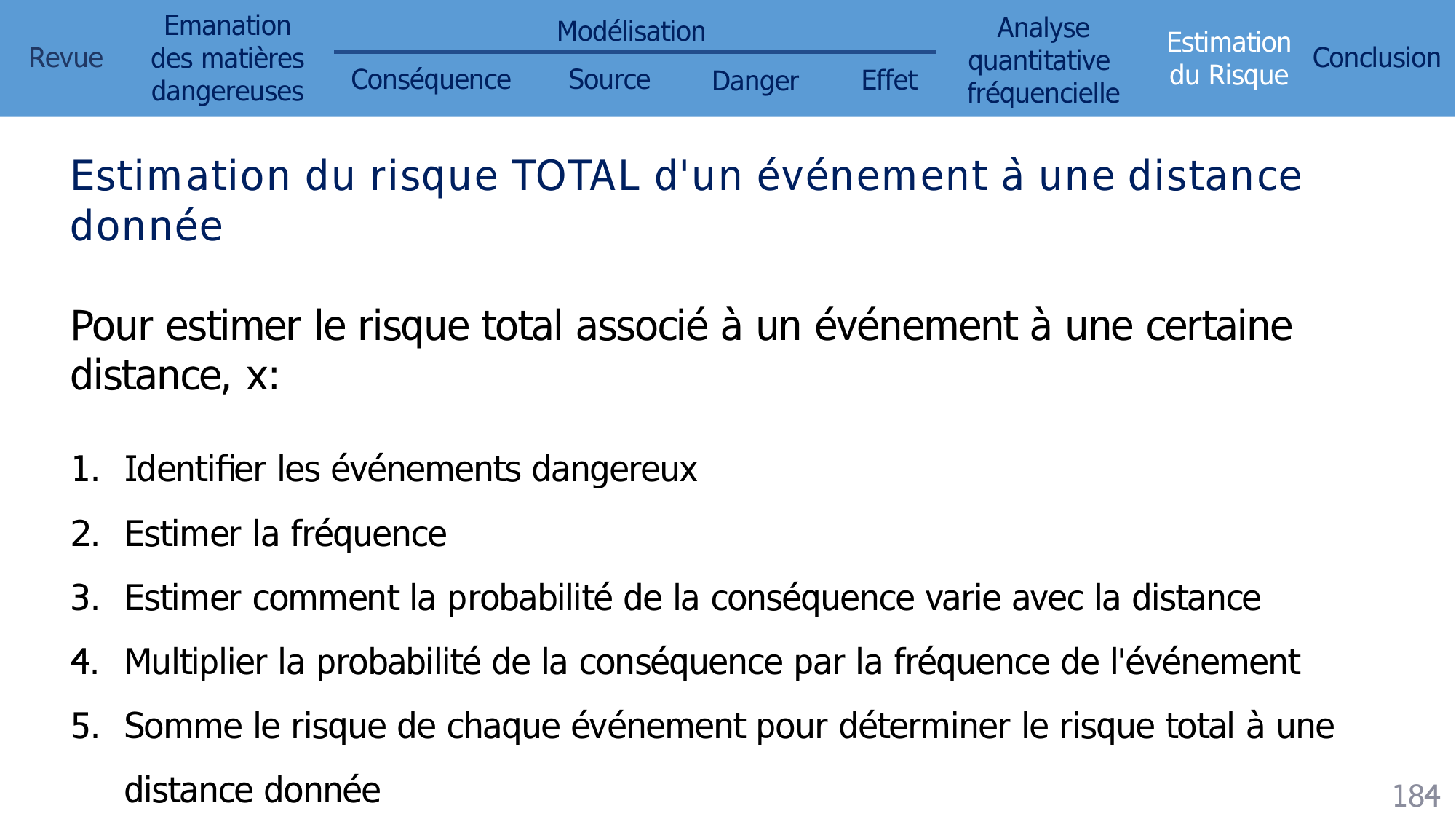

Estimation du risque TOTAL d'un événement à une distance donnée

Pour estimer le risque total associé à un événement à une certaine distance, x:

Identifier les événements dangereux
Estimer la fréquence
Estimer comment la probabilité de la conséquence varie avec la distance
Multiplier la probabilité de la conséquence par la fréquence de l'événement
Somme le risque de chaque événement pour déterminer le risque total à une distance donnée
184